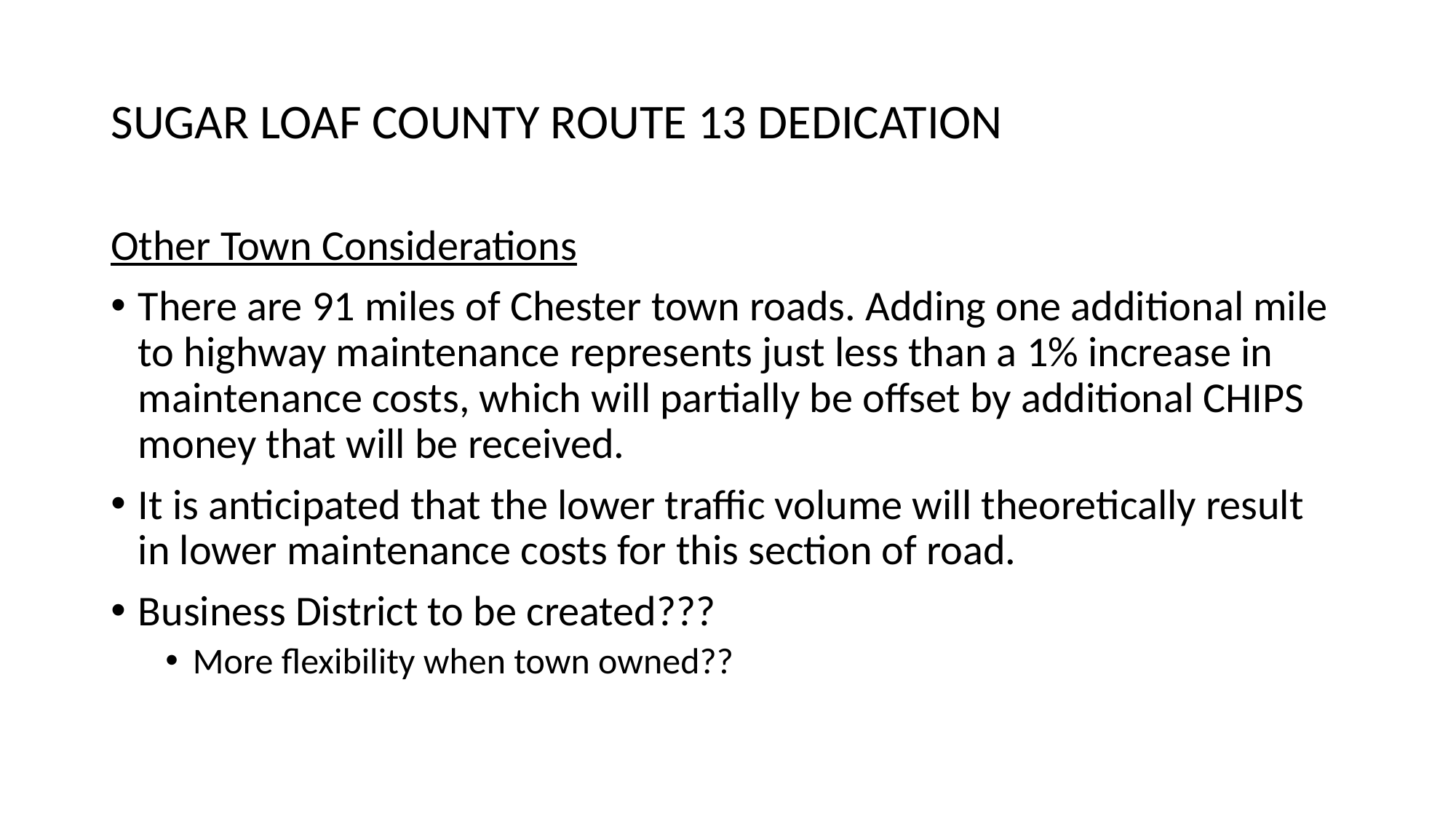

# SUGAR LOAF COUNTY ROUTE 13 DEDICATION
Other Town Considerations
There are 91 miles of Chester town roads. Adding one additional mile to highway maintenance represents just less than a 1% increase in maintenance costs, which will partially be offset by additional CHIPS money that will be received.
It is anticipated that the lower traffic volume will theoretically result in lower maintenance costs for this section of road.
Business District to be created???
More flexibility when town owned??